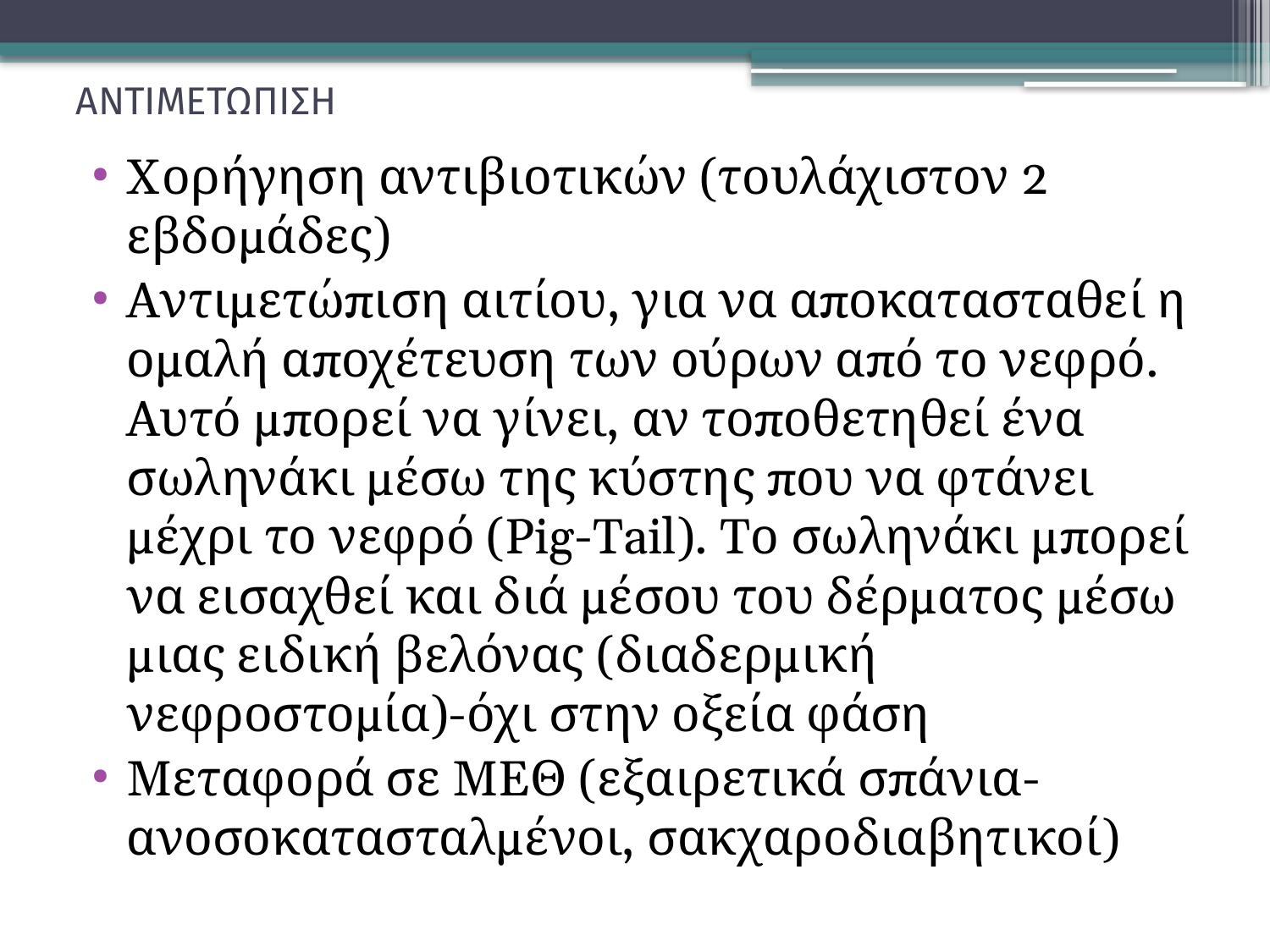

# ΑΝΤΙΜΕΤΩΠΙΣΗ
Χορήγηση αντιβιοτικών (τουλάχιστον 2 εβδομάδες)
Αντιμετώπιση αιτίου, για να αποκατασταθεί η ομαλή αποχέτευση των ούρων από το νεφρό. Αυτό μπορεί να γίνει, αν τοποθετηθεί ένα σωληνάκι μέσω της κύστης που να φτάνει μέχρι το νεφρό (Pig-Tail). Το σωληνάκι μπορεί να εισαχθεί και διά μέσου του δέρματος μέσω μιας ειδική βελόνας (διαδερμική νεφροστομία)-όχι στην οξεία φάση
Μεταφορά σε ΜΕΘ (εξαιρετικά σπάνια- ανοσοκατασταλμένοι, σακχαροδιαβητικοί)